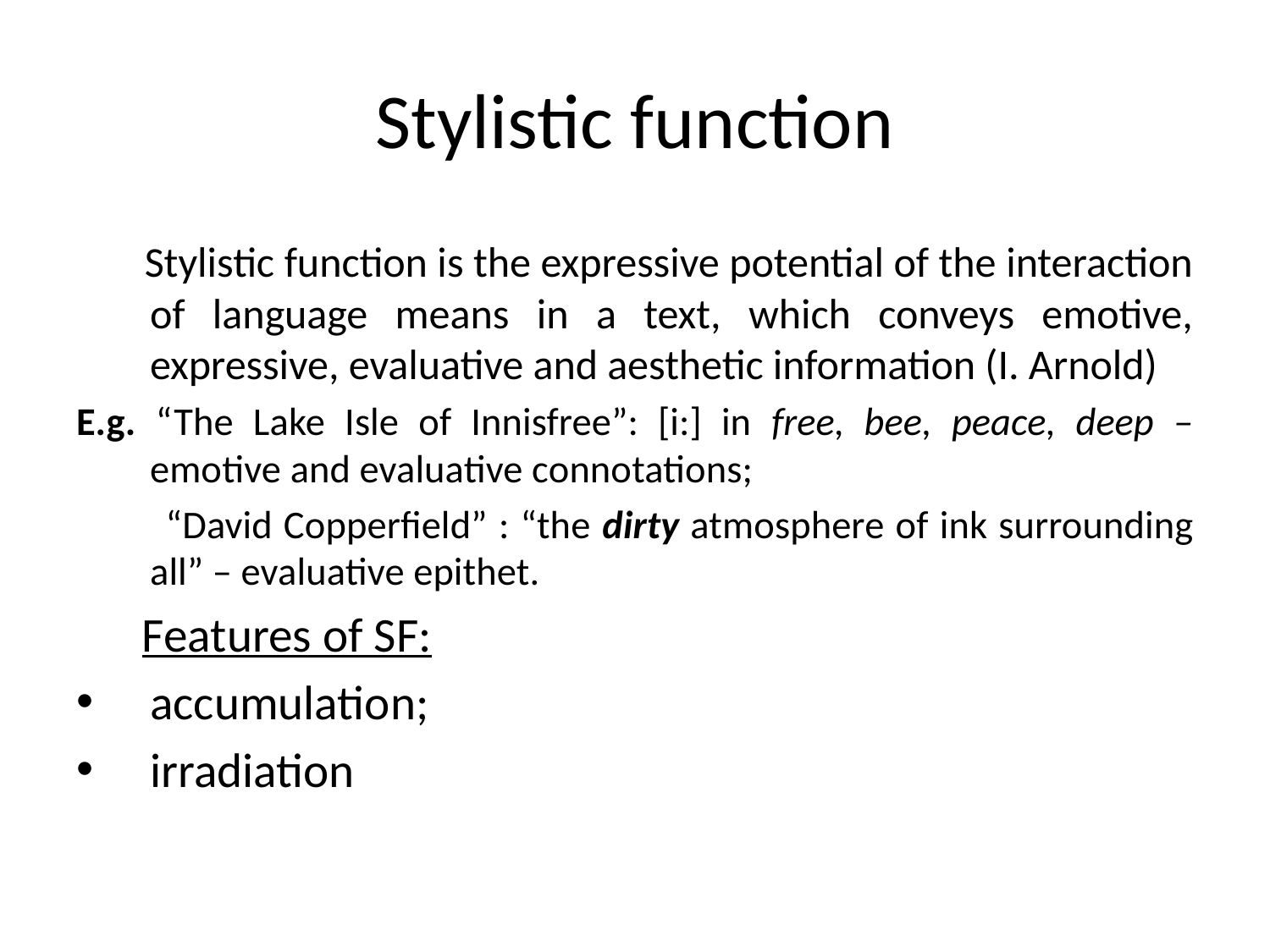

# Stylistic function
      Stylistic function is the expressive potential of the interaction of language means in a text, which conveys emotive, expressive, evaluative and aesthetic information (I. Arnold)
E.g. “The Lake Isle of Innisfree”: [i:] in free, bee, peace, deep – emotive and evaluative connotations;
        “David Copperfield” : “the dirty atmosphere of ink surrounding all” – evaluative epithet.
      Features of SF:
accumulation;
irradiation